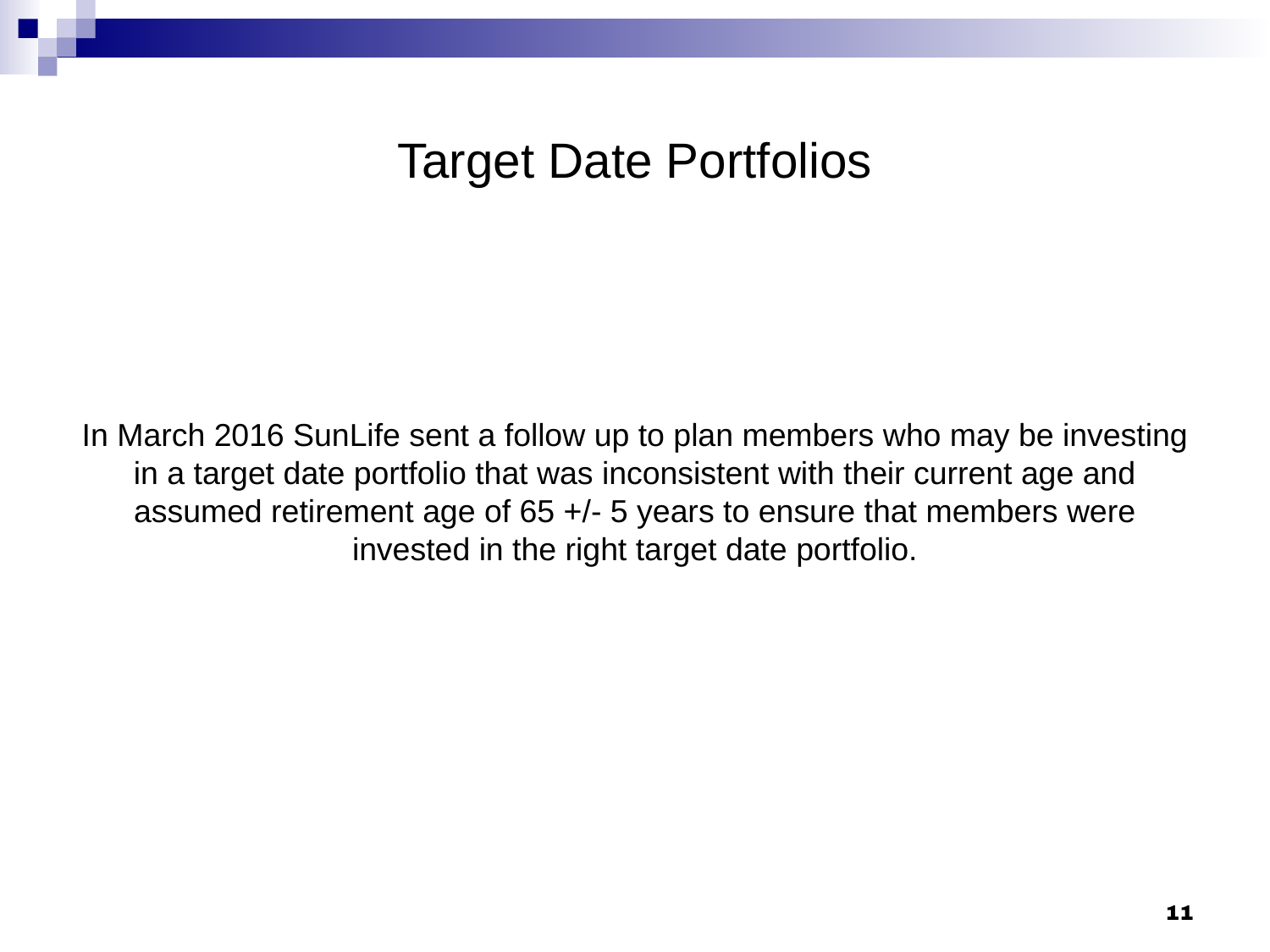

# Target Date Portfolios

In March 2016 SunLife sent a follow up to plan members who may be investing in a target date portfolio that was inconsistent with their current age and assumed retirement age of 65 +/- 5 years to ensure that members were invested in the right target date portfolio.
11